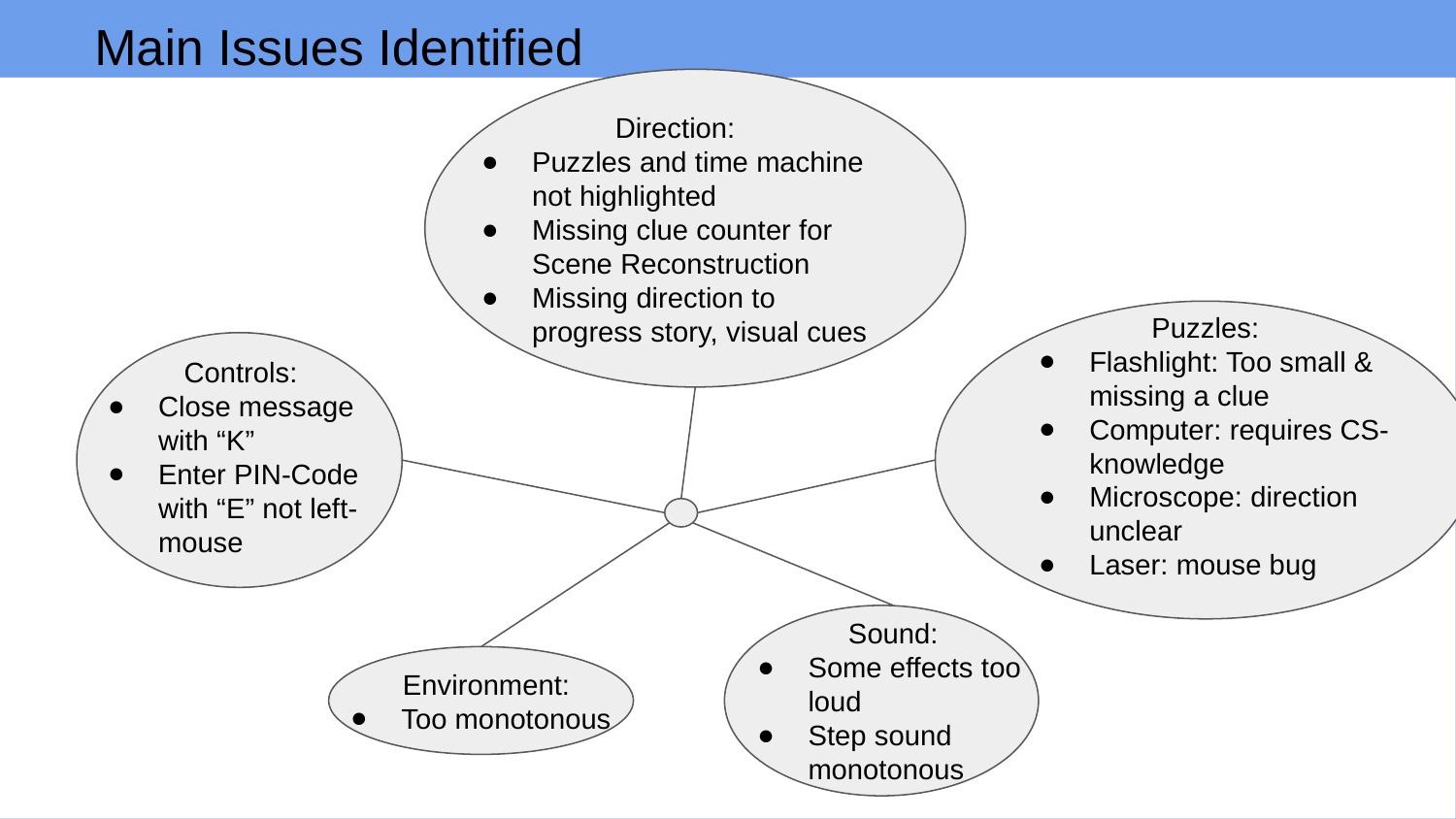

Main Issues Identified

Direction:
Puzzles and time machine not highlighted
Missing clue counter for Scene Reconstruction
Missing direction to progress story, visual cues

Puzzles:
Flashlight: Too small & missing a clue
Computer: requires CS-knowledge
Microscope: direction unclear
Laser: mouse bug
Controls:
Close message with “K”
Enter PIN-Code with “E” not left-mouse

Sound:
Some effects too loud
Step sound monotonous

Environment:
Too monotonous